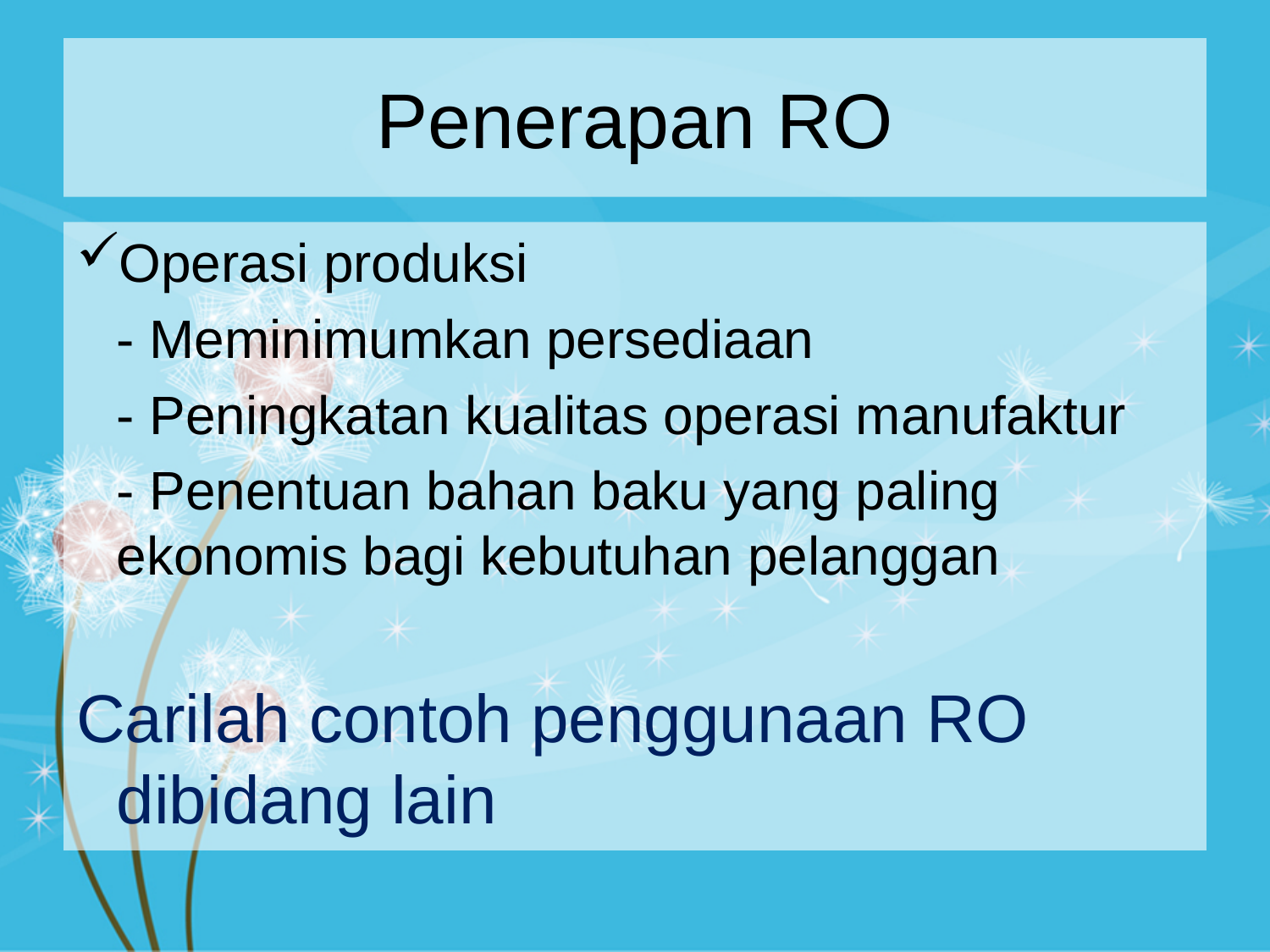

# Penerapan RO
Operasi produksi
	- Meminimumkan persediaan
	- Peningkatan kualitas operasi manufaktur
	- Penentuan bahan baku yang paling ekonomis bagi kebutuhan pelanggan

Carilah contoh penggunaan RO dibidang lain